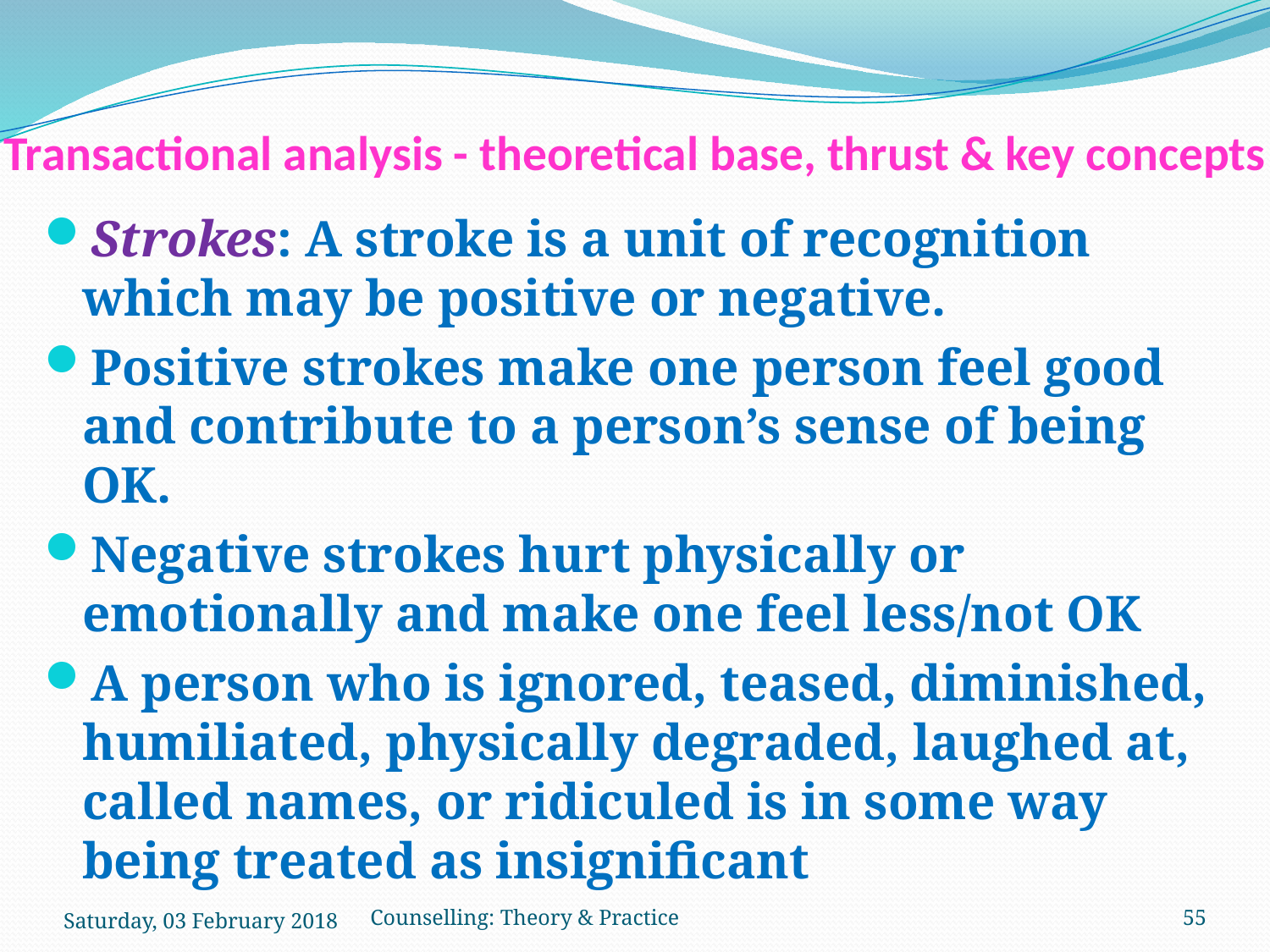

# Transactional analysis - theoretical base, thrust & key concepts
Strokes: A stroke is a unit of recognition which may be positive or negative.
Positive strokes make one person feel good and contribute to a person’s sense of being OK.
Negative strokes hurt physically or emotionally and make one feel less/not OK
A person who is ignored, teased, diminished, humiliated, physically degraded, laughed at, called names, or ridiculed is in some way being treated as insignificant
Saturday, 03 February 2018
Counselling: Theory & Practice
55